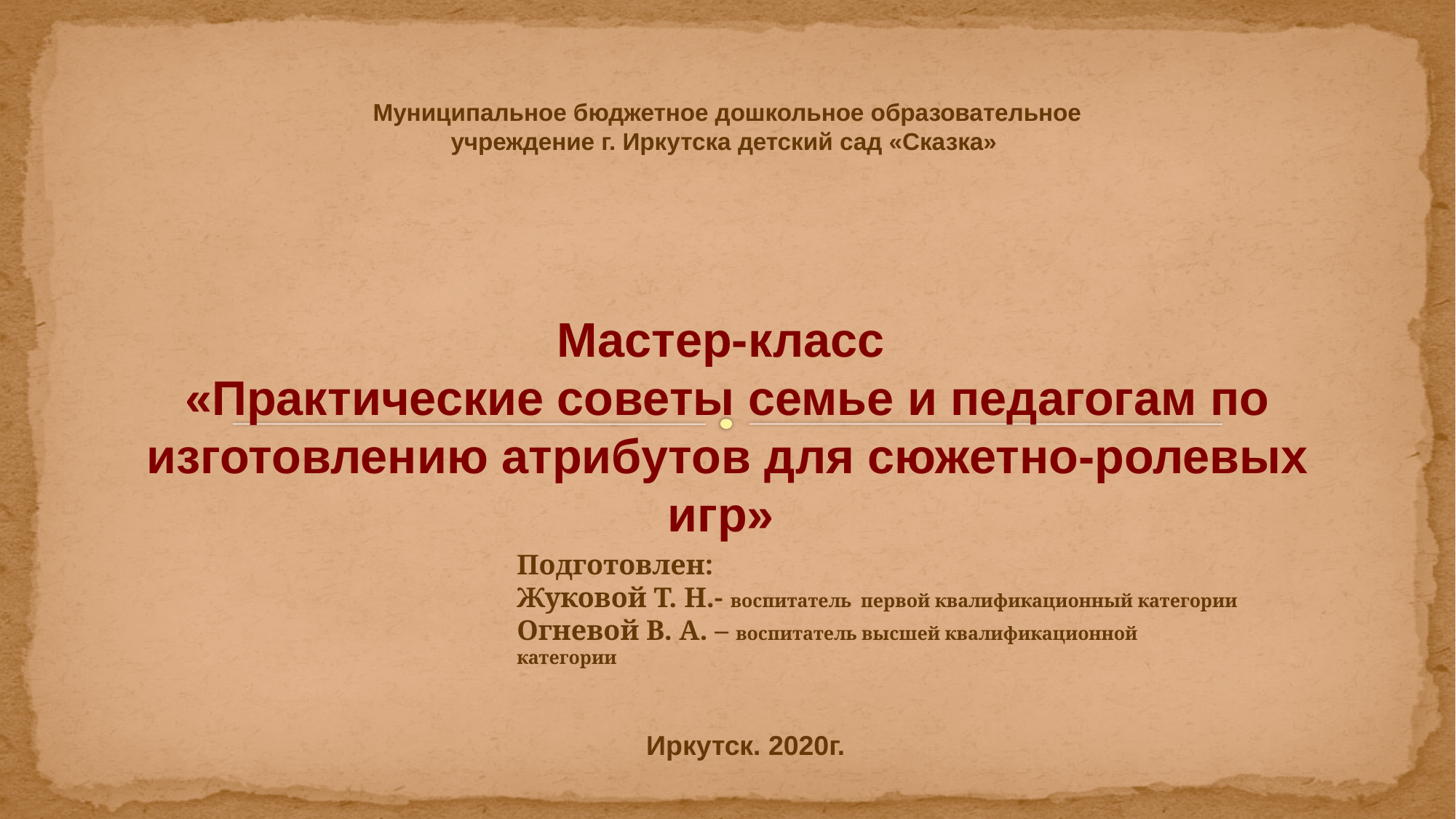

Муниципальное бюджетное дошкольное образовательное учреждение г. Иркутска детский сад «Сказка»

Мастер-класс
«Практические советы семье и педагогам по изготовлению атрибутов для сюжетно-ролевых игр»
Подготовлен:
Жуковой Т. Н.- воспитатель  первой квалификационный категории
Огневой В. А. – воспитатель высшей квалификационной категории
Иркутск. 2020г.